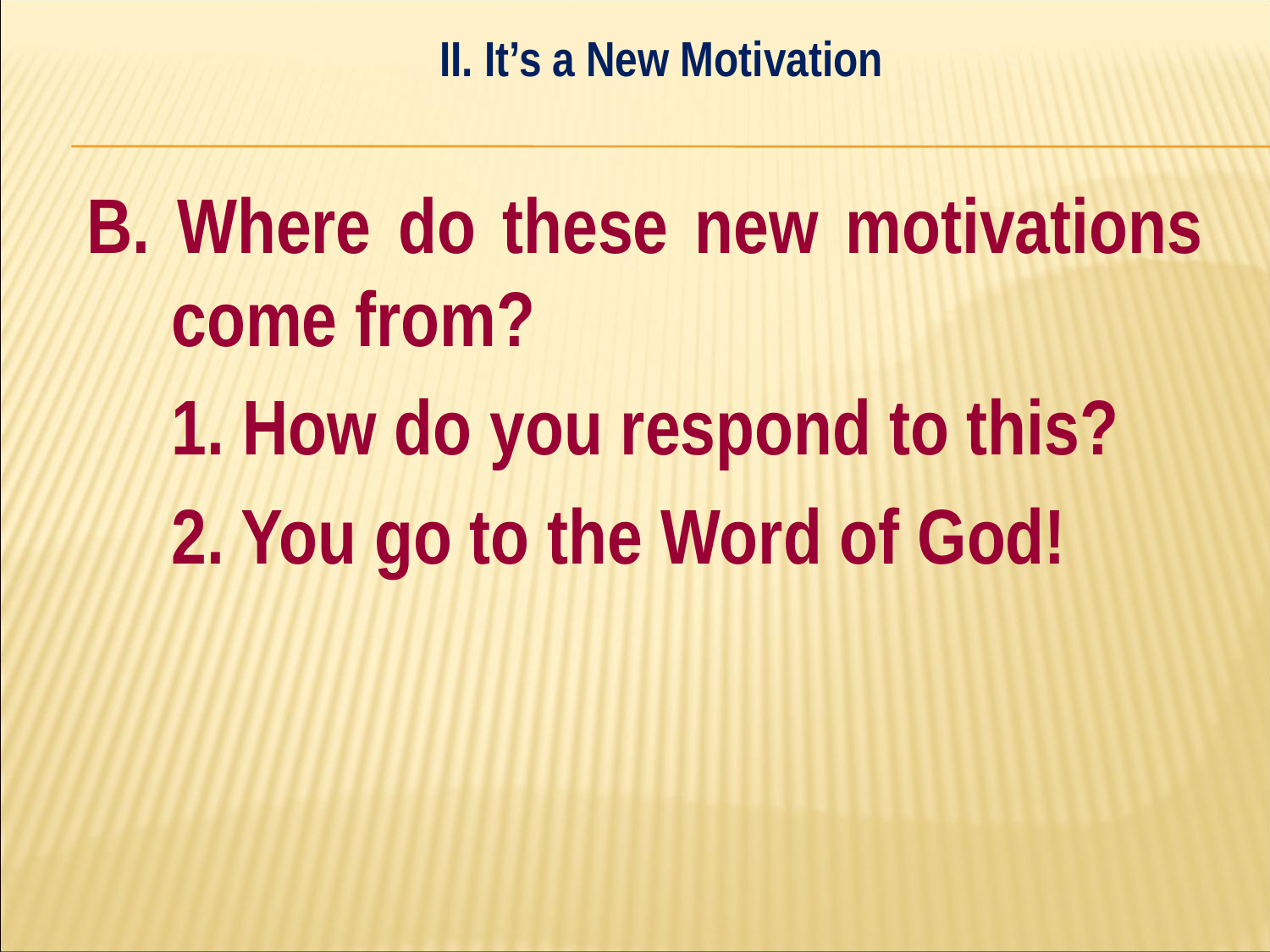

II. It’s a New Motivation
#
B. Where do these new motivations come from?
	1. How do you respond to this?
	2. You go to the Word of God!